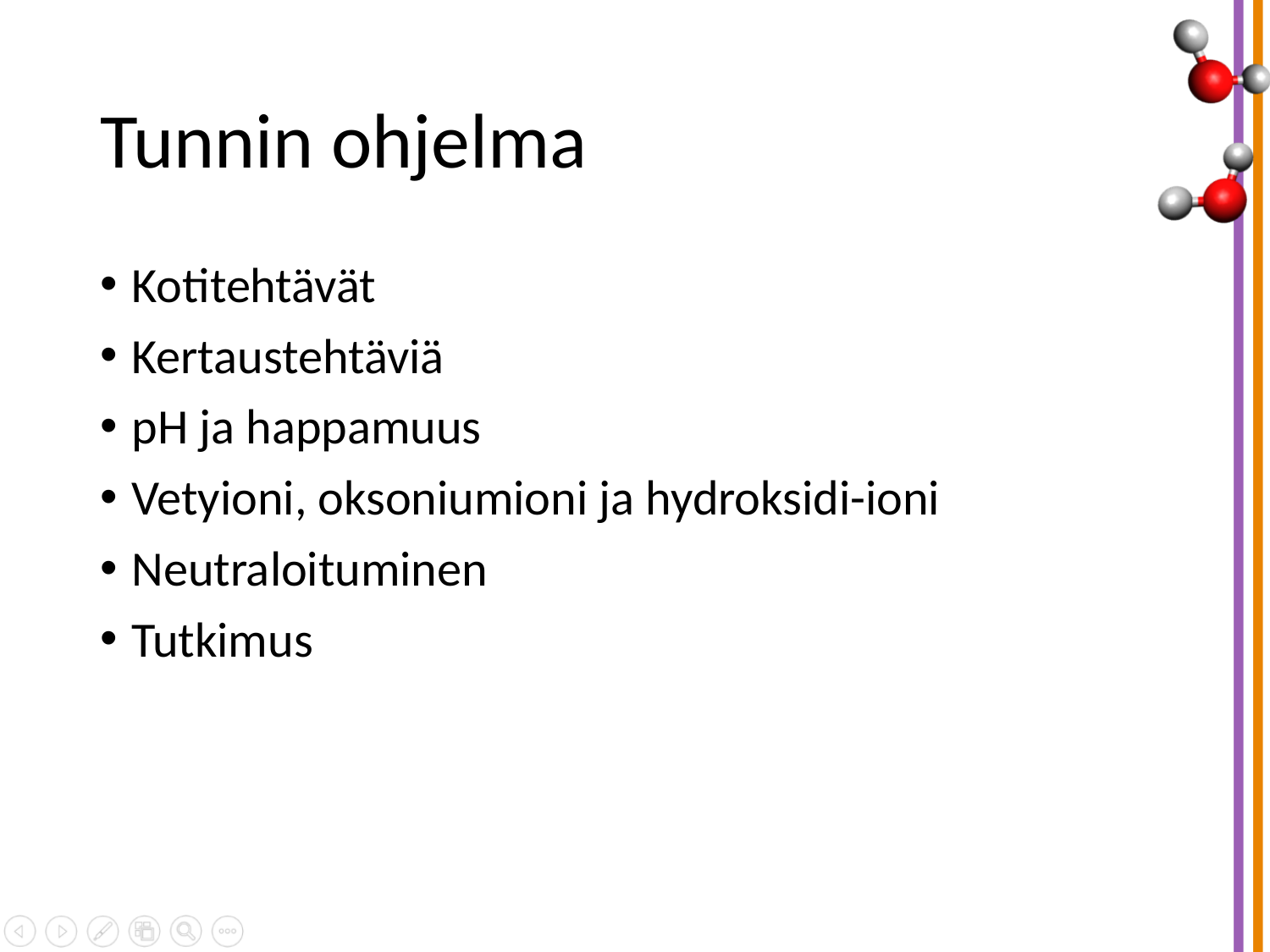

# Tunnin ohjelma
Kotitehtävät
Kertaustehtäviä
pH ja happamuus
Vetyioni, oksoniumioni ja hydroksidi-ioni
Neutraloituminen
Tutkimus